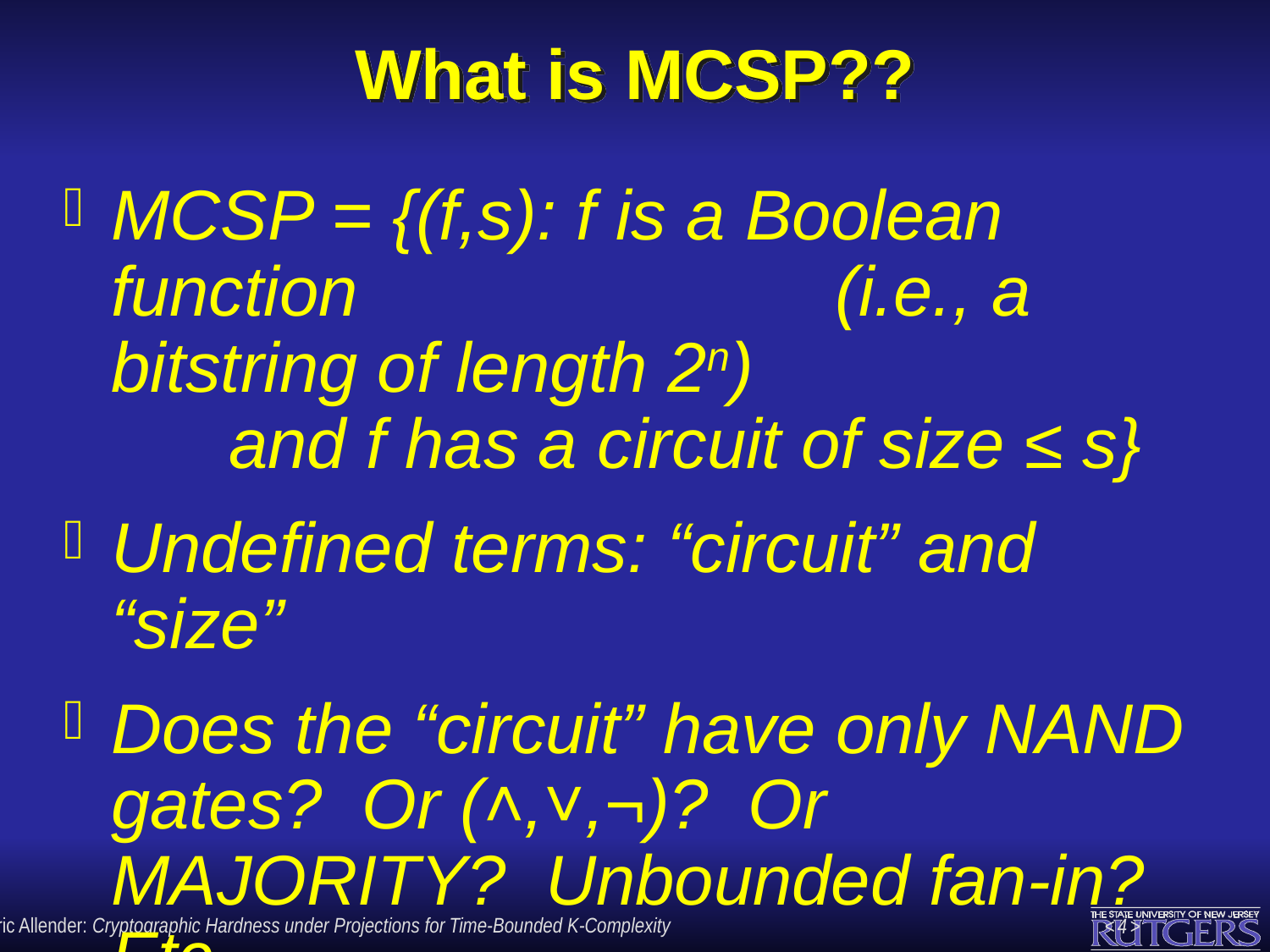

# What is MCSP??
MCSP = {(f,s): f is a Boolean function            	           (i.e., a bitstring of length 2n)             	           and f has a circuit of size ≤ s}
Undefined terms: “circuit” and “size”
Does the “circuit” have only NAND gates?  Or (˄,˅,¬)?  Or MAJORITY?  Unbounded fan-in?  Etc.